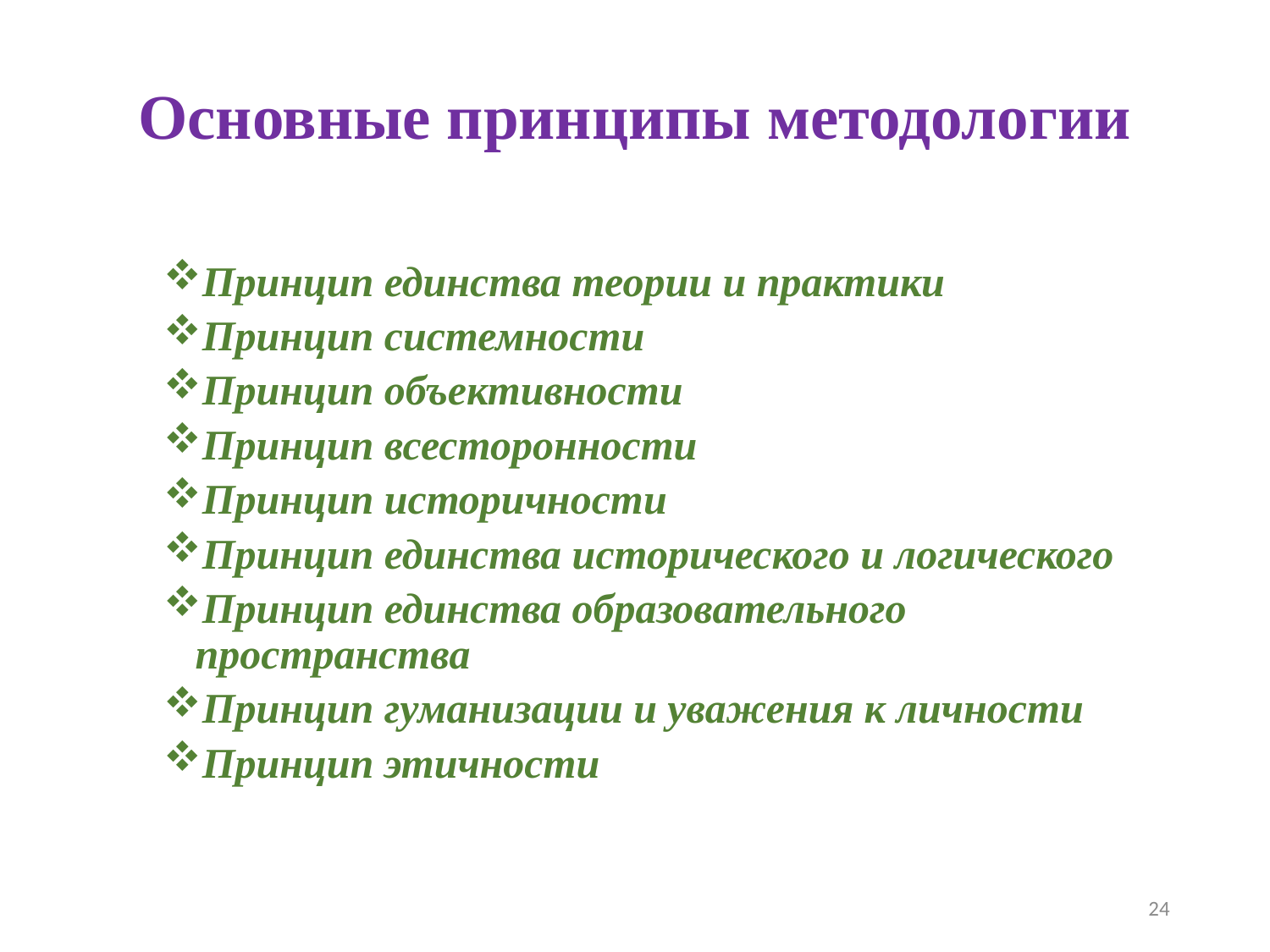

# Основные принципы методологии
Принцип единства теории и практики
Принцип системности
Принцип объективности
Принцип всесторонности
Принцип историчности
Принцип единства исторического и логического
Принцип единства образовательного пространства
Принцип гуманизации и уважения к личности
Принцип этичности

24